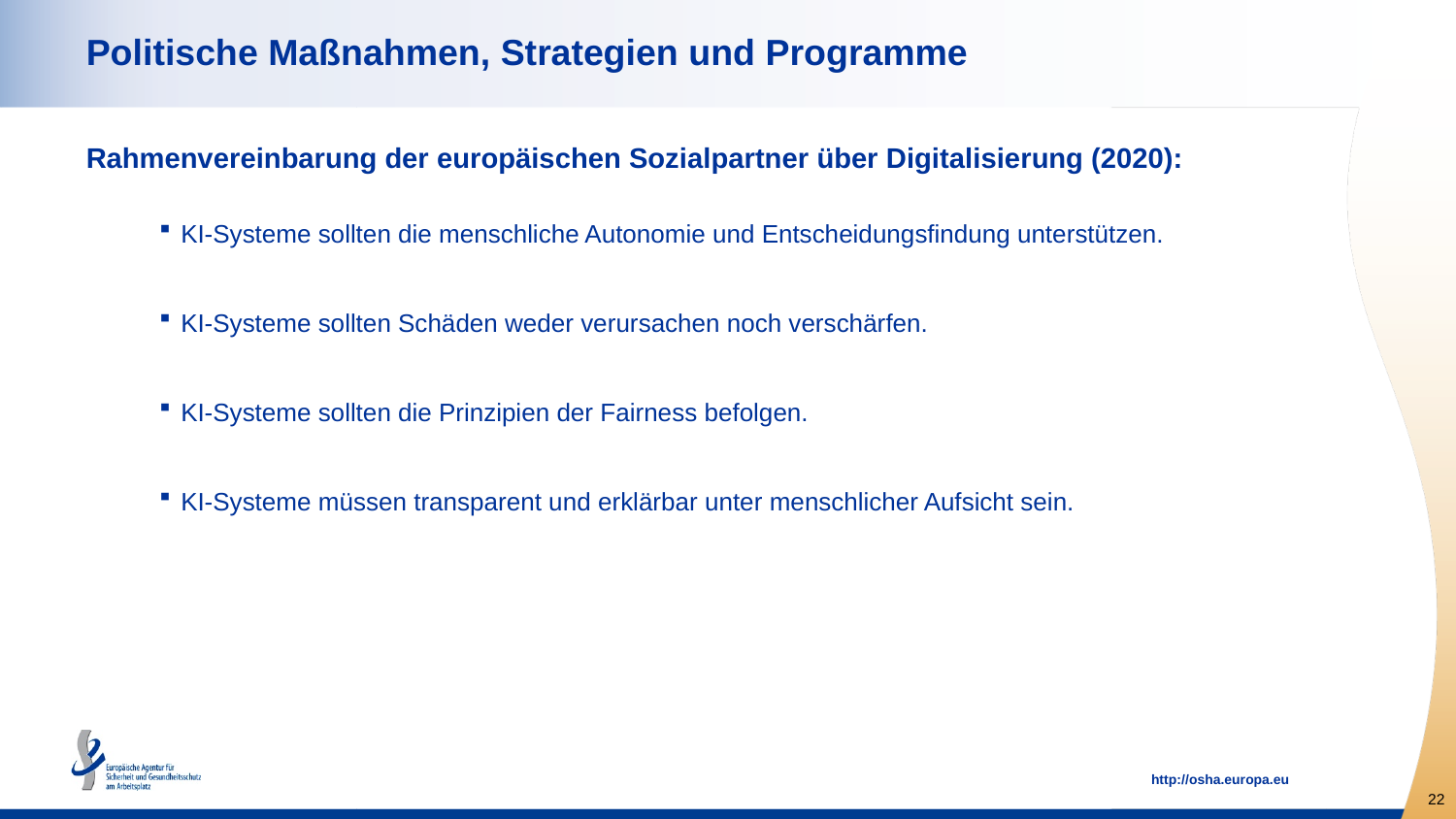

# Politische Maßnahmen, Strategien und Programme
Rahmenvereinbarung der europäischen Sozialpartner über Digitalisierung (2020):

KI-Systeme sollten die menschliche Autonomie und Entscheidungsfindung unterstützen.

KI-Systeme sollten Schäden weder verursachen noch verschärfen.

KI-Systeme sollten die Prinzipien der Fairness befolgen.

KI-Systeme müssen transparent und erklärbar unter menschlicher Aufsicht sein.